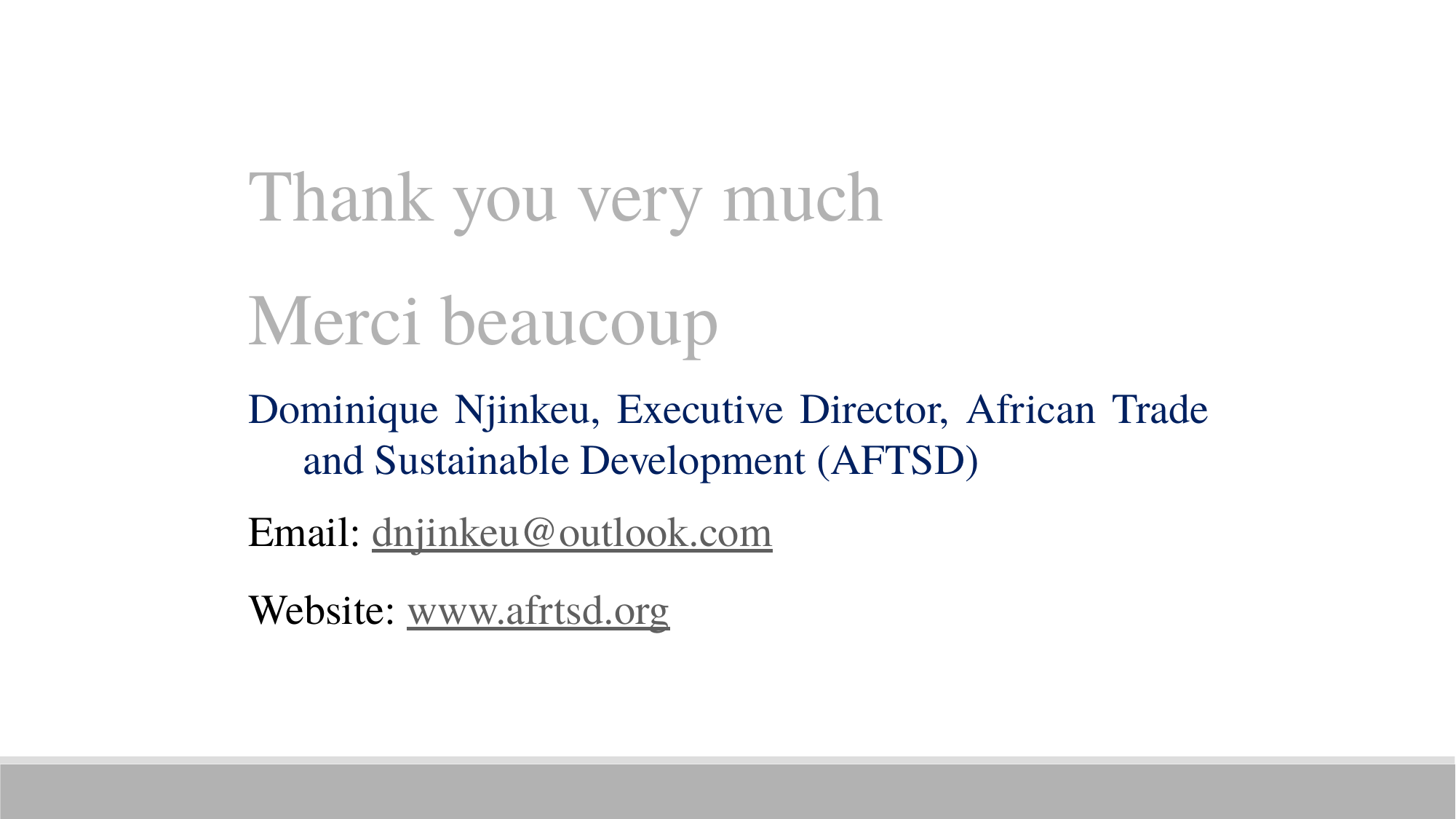

Thank you very much
Merci beaucoup
Dominique Njinkeu, Executive Director, African Trade and Sustainable Development (AFTSD)
Email: dnjinkeu@outlook.com
Website: www.afrtsd.org